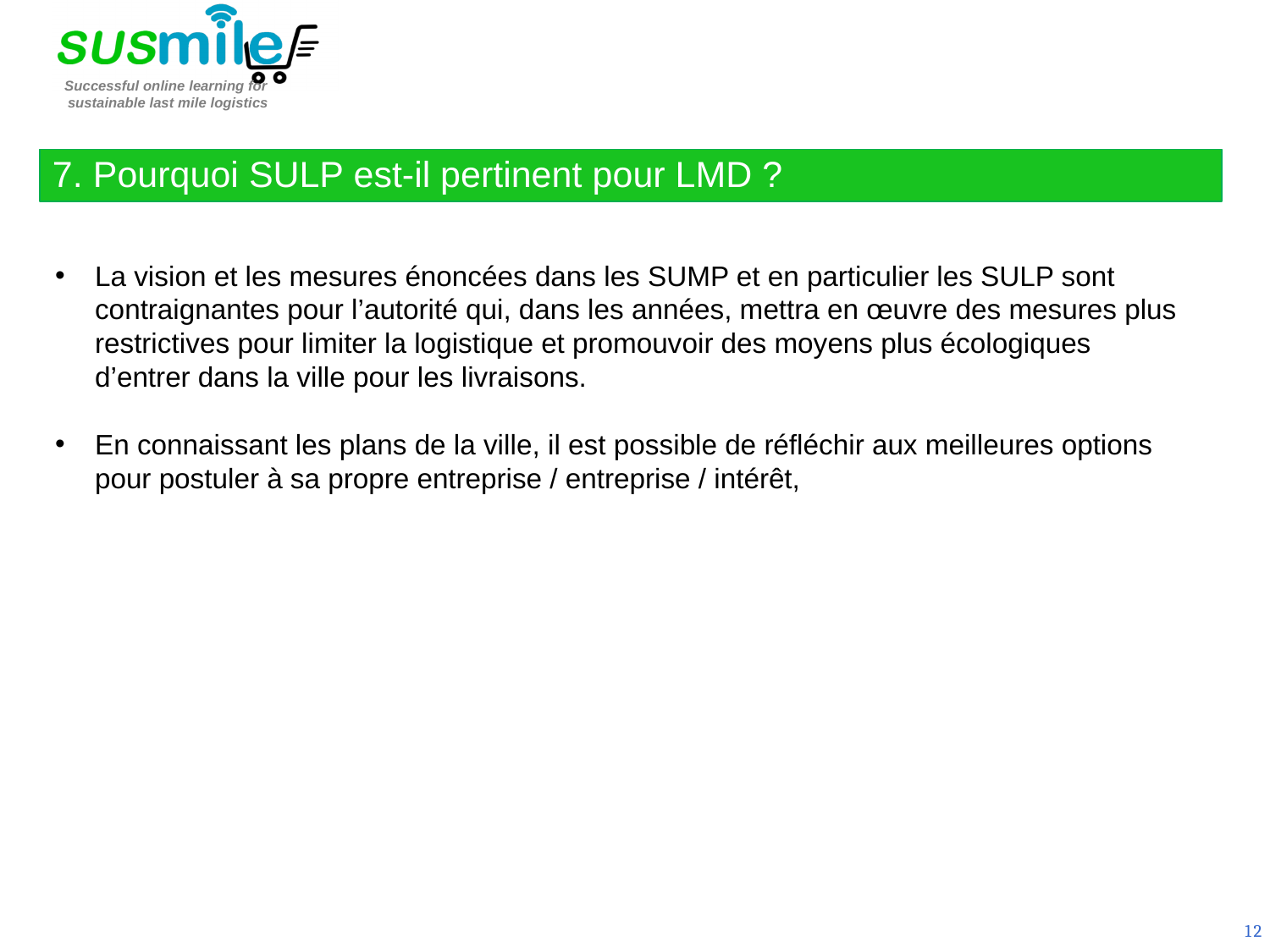

7. Pourquoi SULP est-il pertinent pour LMD ?
La vision et les mesures énoncées dans les SUMP et en particulier les SULP sont contraignantes pour l’autorité qui, dans les années, mettra en œuvre des mesures plus restrictives pour limiter la logistique et promouvoir des moyens plus écologiques d’entrer dans la ville pour les livraisons.

En connaissant les plans de la ville, il est possible de réfléchir aux meilleures options pour postuler à sa propre entreprise / entreprise / intérêt,
12